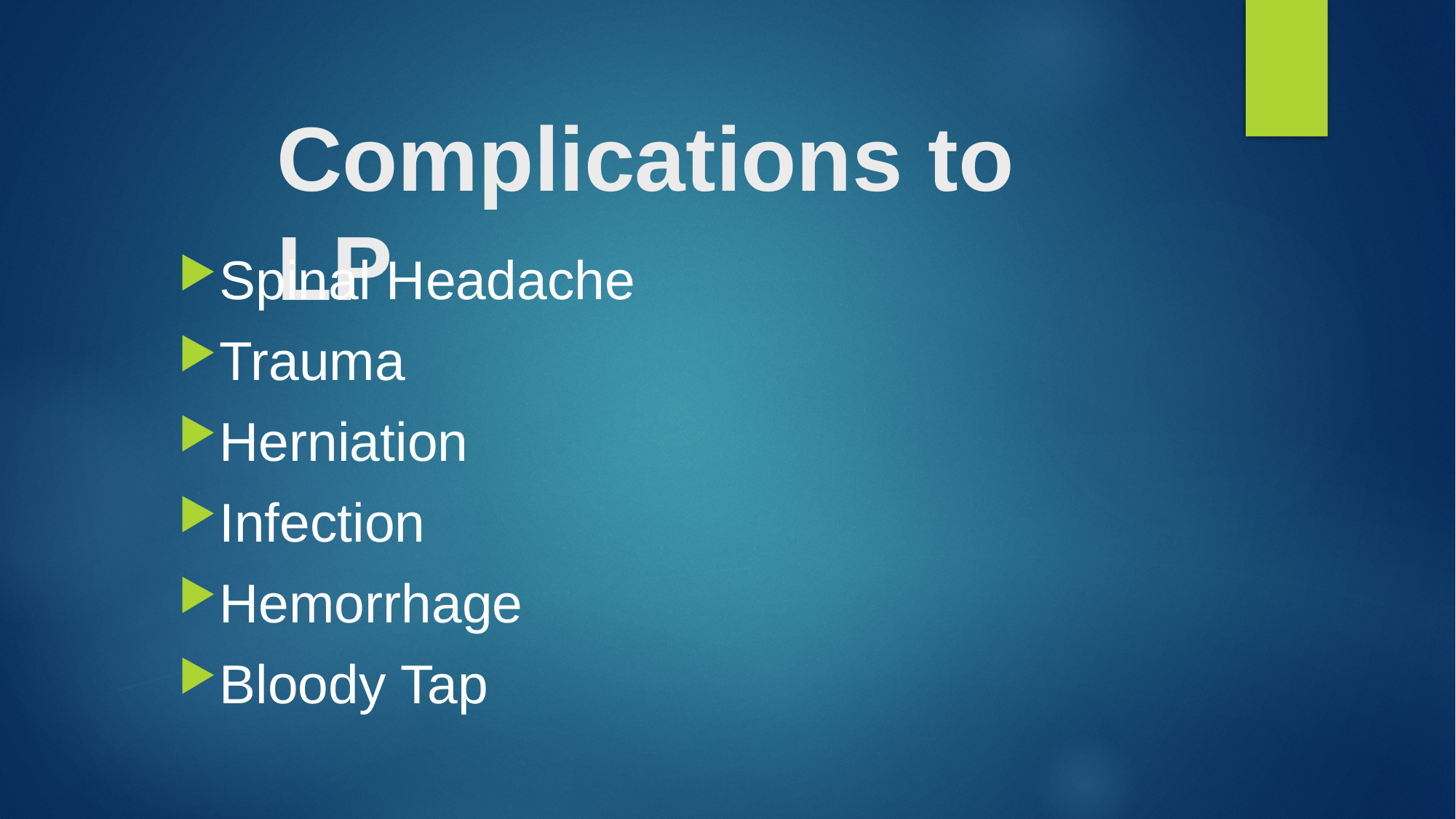

# Complications to LP
Spinal Headache
Trauma
Herniation
Infection
Hemorrhage
Bloody Tap